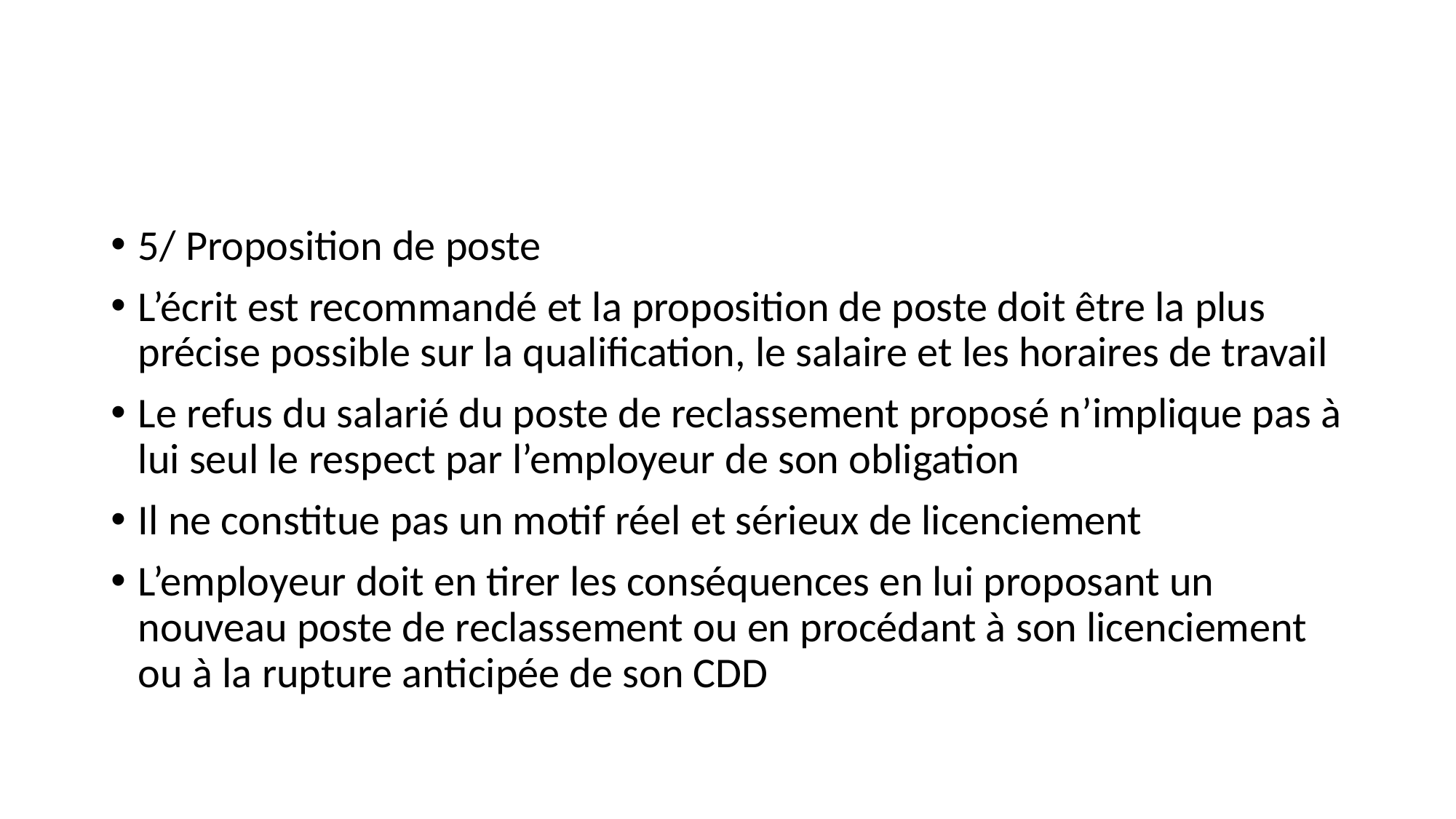

#
5/ Proposition de poste
L’écrit est recommandé et la proposition de poste doit être la plus précise possible sur la qualification, le salaire et les horaires de travail
Le refus du salarié du poste de reclassement proposé n’implique pas à lui seul le respect par l’employeur de son obligation
Il ne constitue pas un motif réel et sérieux de licenciement
L’employeur doit en tirer les conséquences en lui proposant un nouveau poste de reclassement ou en procédant à son licenciement ou à la rupture anticipée de son CDD